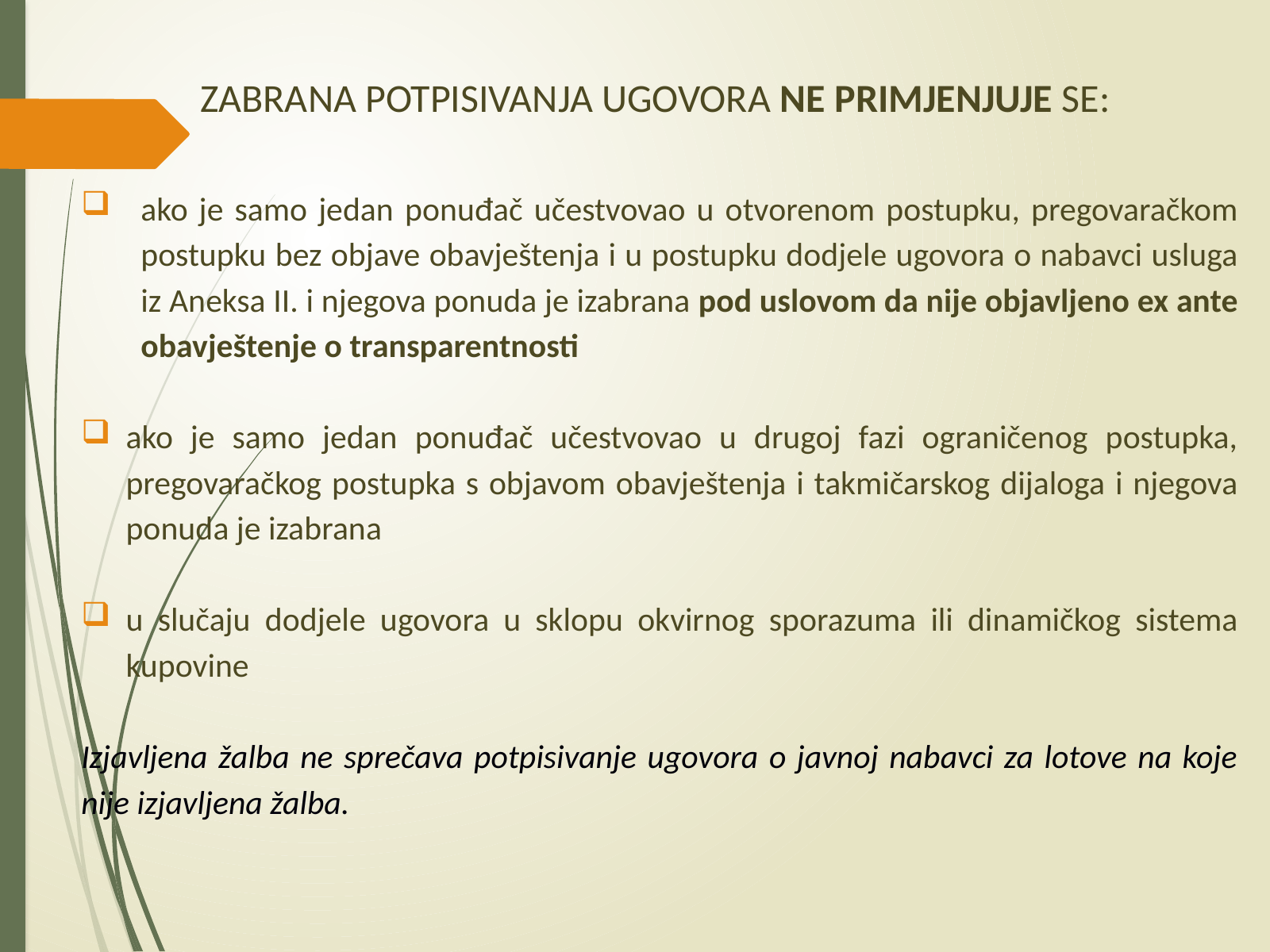

ZABRANA POTPISIVANJA UGOVORA NE PRIMJENJUJE SE:

ako je samo jedan ponuđač učestvovao u otvorenom postupku, pregovaračkom postupku bez objave obavještenja i u postupku dodjele ugovora o nabavci usluga iz Aneksa II. i njegova ponuda je izabrana pod uslovom da nije objavljeno ex ante obavještenje o transparentnosti

ako je samo jedan ponuđač učestvovao u drugoj fazi ograničenog postupka, pregovaračkog postupka s objavom obavještenja i takmičarskog dijaloga i njegova ponuda je izabrana

u slučaju dodjele ugovora u sklopu okvirnog sporazuma ili dinamičkog sistema kupovine

Izjavljena žalba ne sprečava potpisivanje ugovora o javnoj nabavci za lotove na koje nije izjavljena žalba.